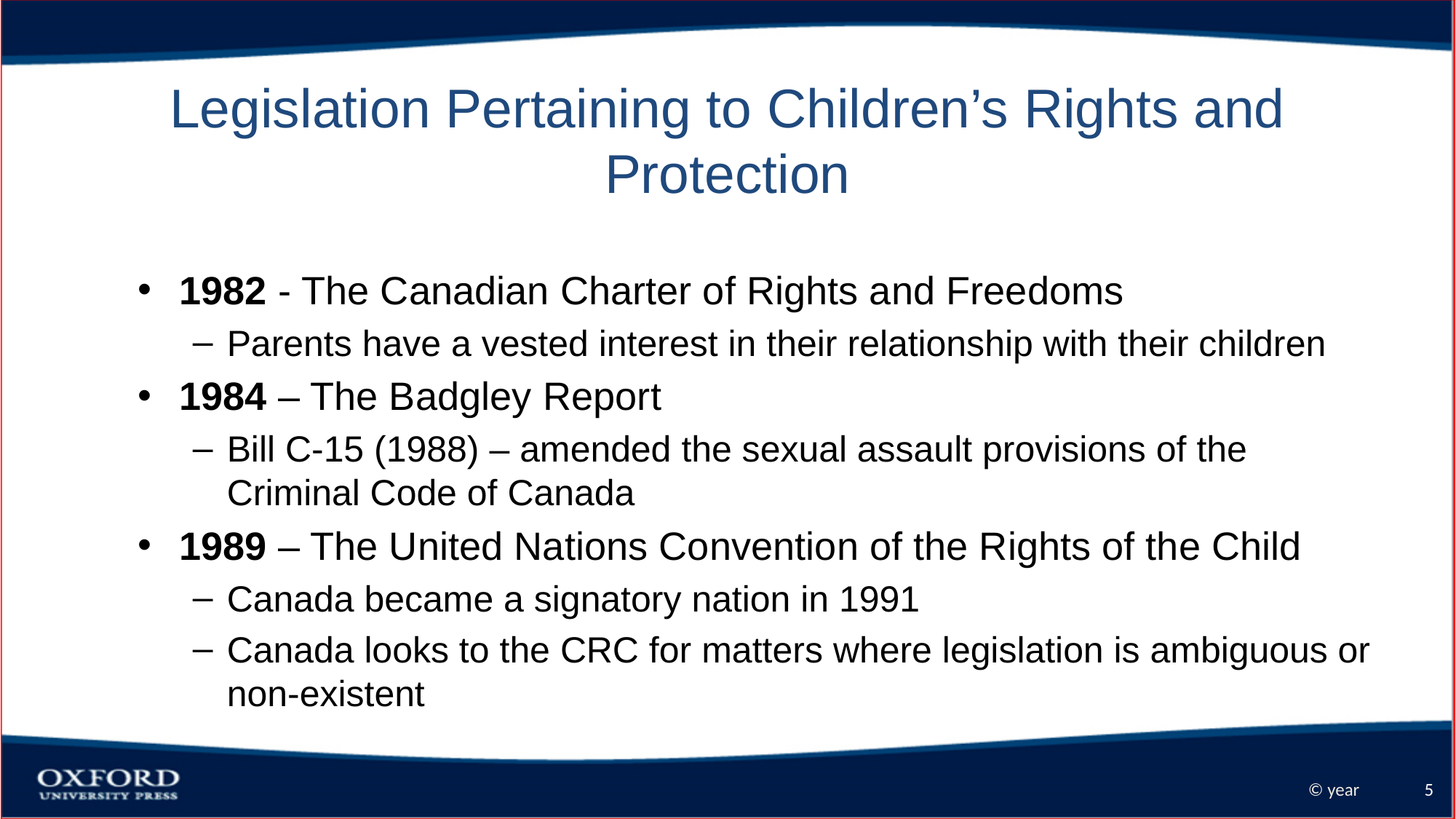

# Legislation Pertaining to Children’s Rights and Protection
1982 - The Canadian Charter of Rights and Freedoms
Parents have a vested interest in their relationship with their children
1984 – The Badgley Report
Bill C-15 (1988) – amended the sexual assault provisions of the Criminal Code of Canada
1989 – The United Nations Convention of the Rights of the Child
Canada became a signatory nation in 1991
Canada looks to the CRC for matters where legislation is ambiguous or non-existent